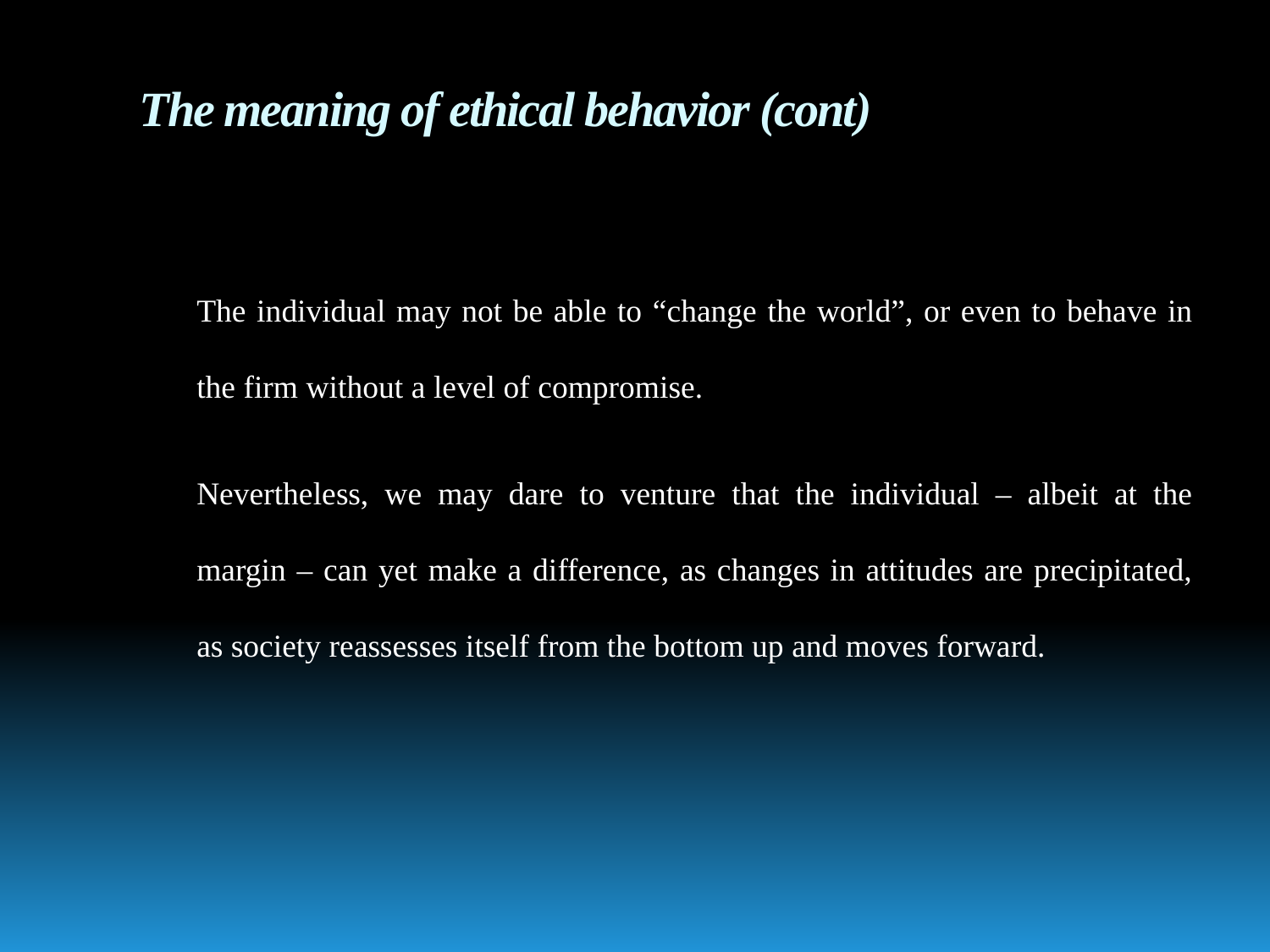

# The meaning of ethical behavior (cont)
The individual may not be able to “change the world”, or even to behave in the firm without a level of compromise.
Nevertheless, we may dare to venture that the individual – albeit at the margin – can yet make a difference, as changes in attitudes are precipitated, as society reassesses itself from the bottom up and moves forward.